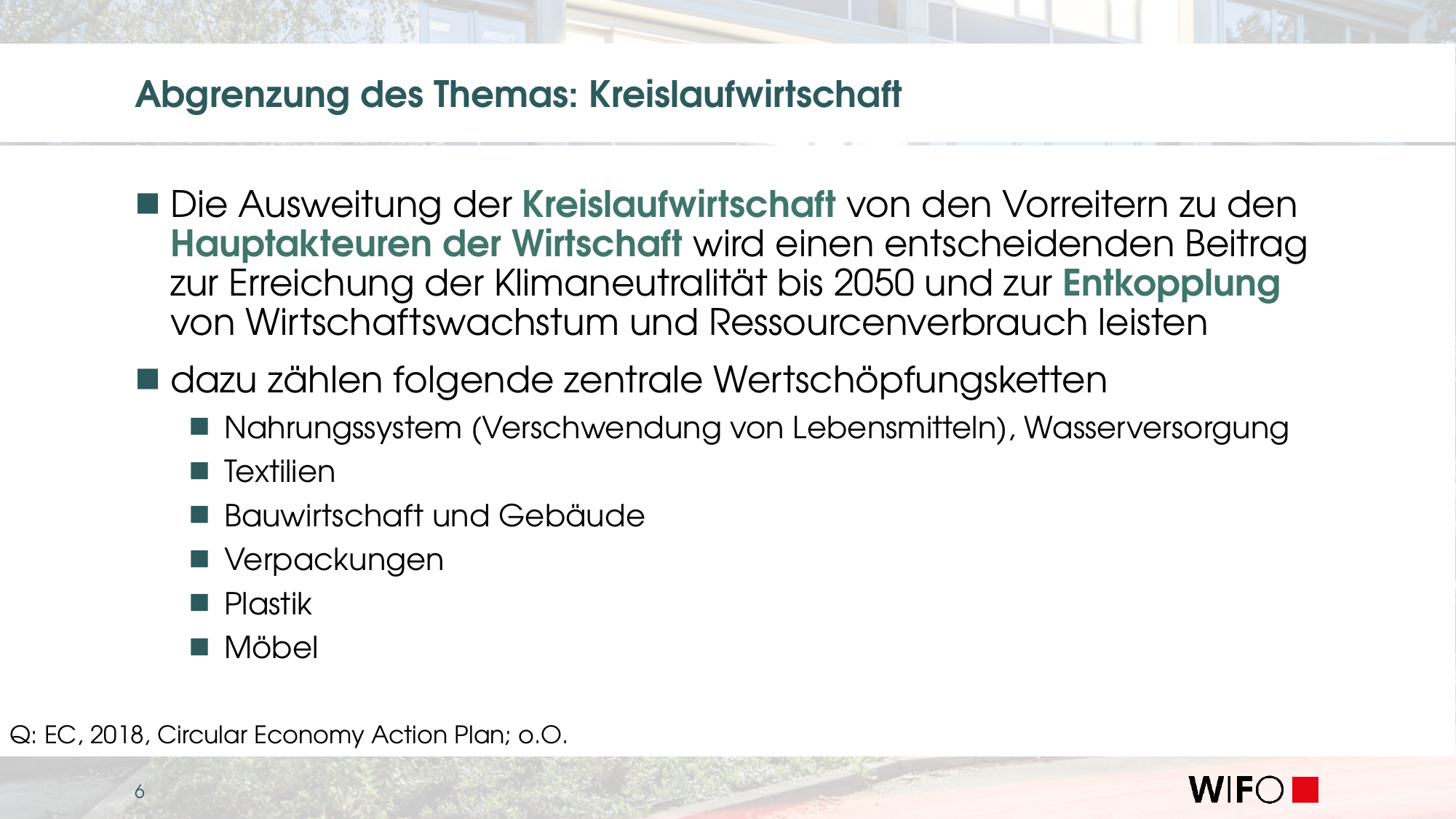

# Abgrenzung des Themas: Kreislaufwirtschaft
Die Ausweitung der Kreislaufwirtschaft von den Vorreitern zu den Hauptakteuren der Wirtschaft wird einen entscheidenden Beitrag zur Erreichung der Klimaneutralität bis 2050 und zur Entkopplung von Wirtschaftswachstum und Ressourcenverbrauch leisten
dazu zählen folgende zentrale Wertschöpfungsketten
Nahrungssystem (Verschwendung von Lebensmitteln), Wasserversorgung
Textilien
Bauwirtschaft und Gebäude
Verpackungen
Plastik
Möbel
Q: EC, 2018, Circular Economy Action Plan; o.O.
6